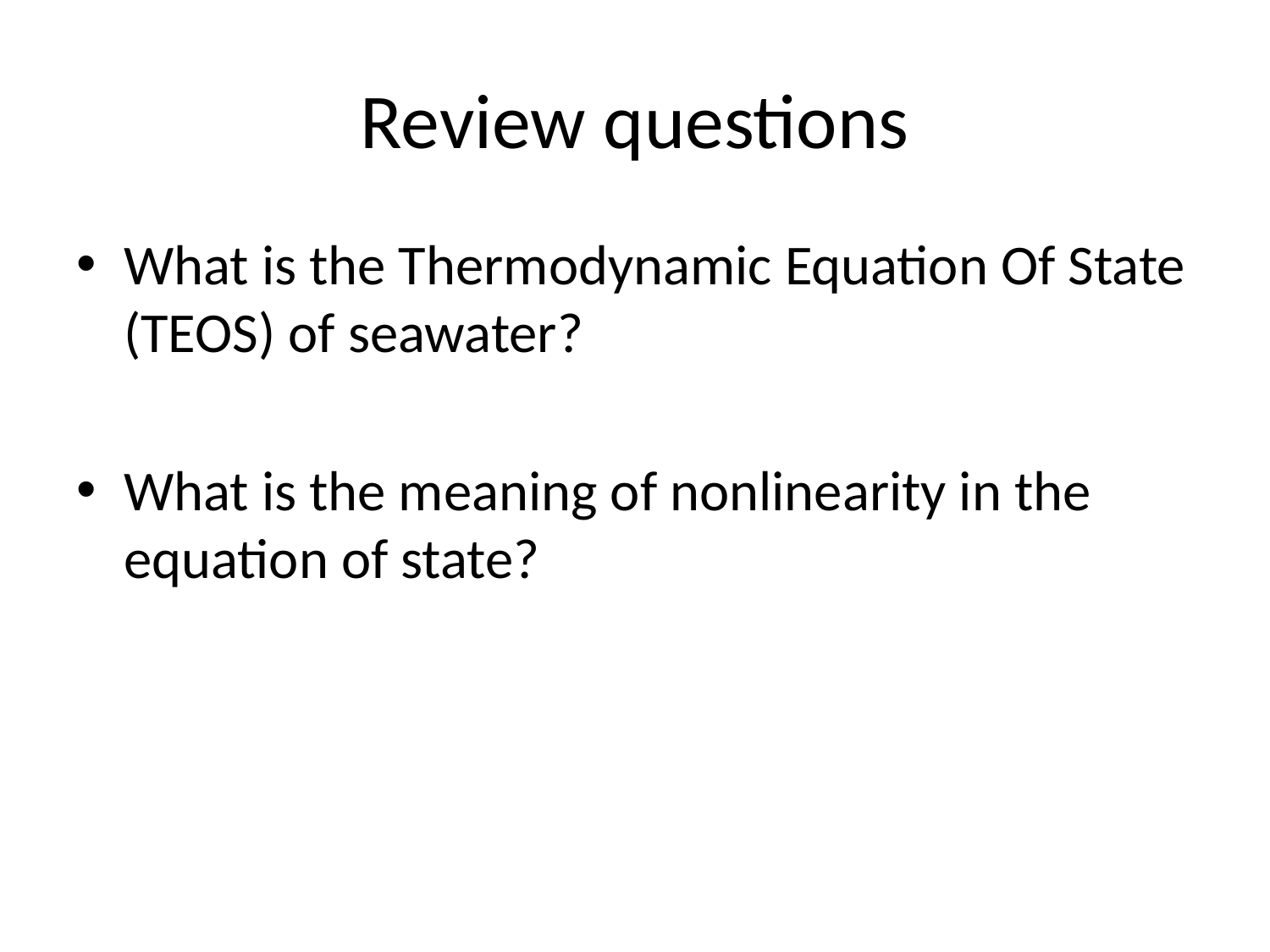

# Review questions
What is the Thermodynamic Equation Of State (TEOS) of seawater?

What is the meaning of nonlinearity in the equation of state?